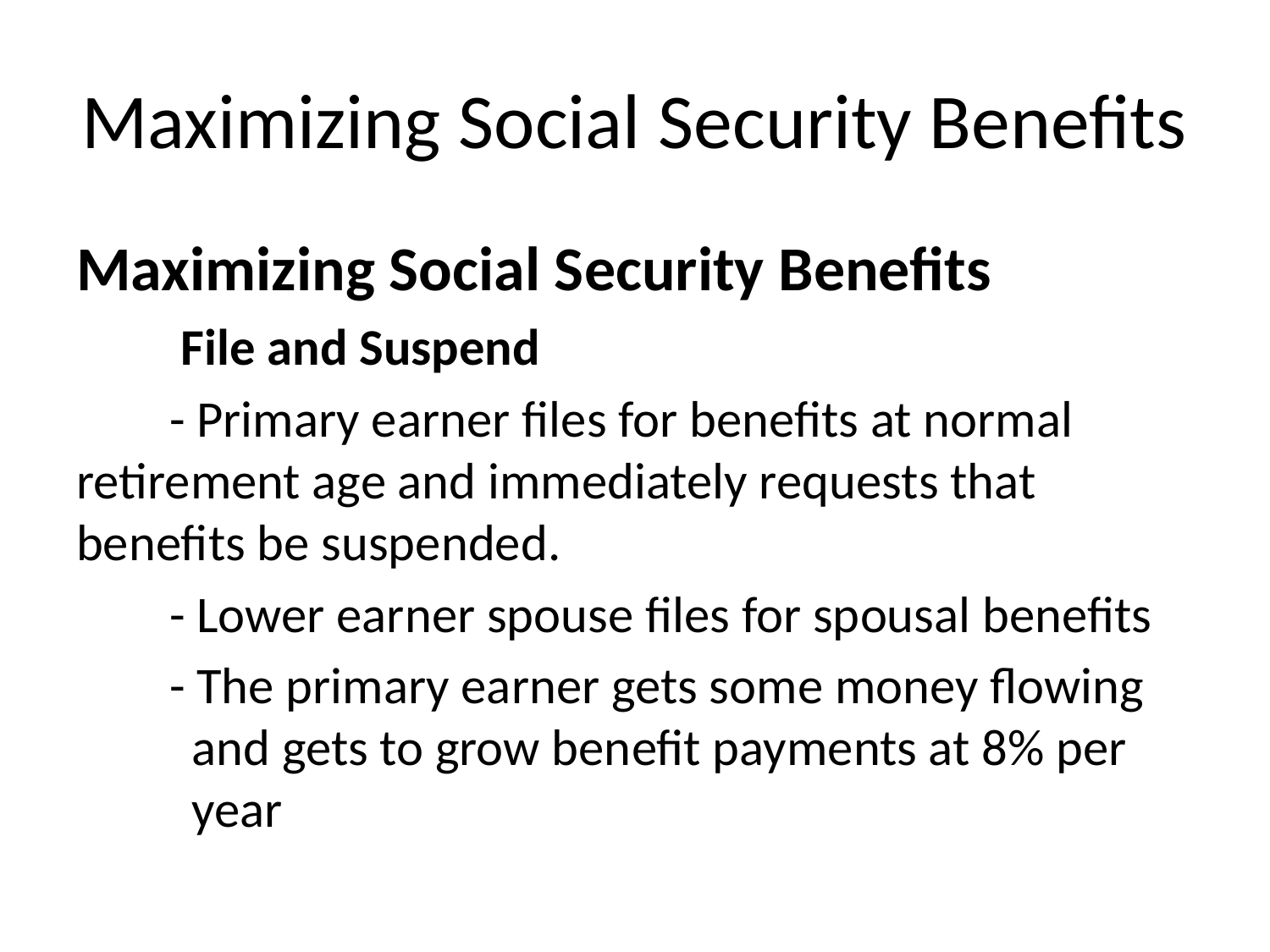

# Maximizing Social Security Benefits
Maximizing Social Security Benefits
         File and Suspend
        - Primary earner files for benefits at normal  	retirement age and immediately requests that 	benefits be suspended.
        - Lower earner spouse files for spousal benefits
        - The primary earner gets some money flowing 	and gets to grow benefit payments at 8% per 	year